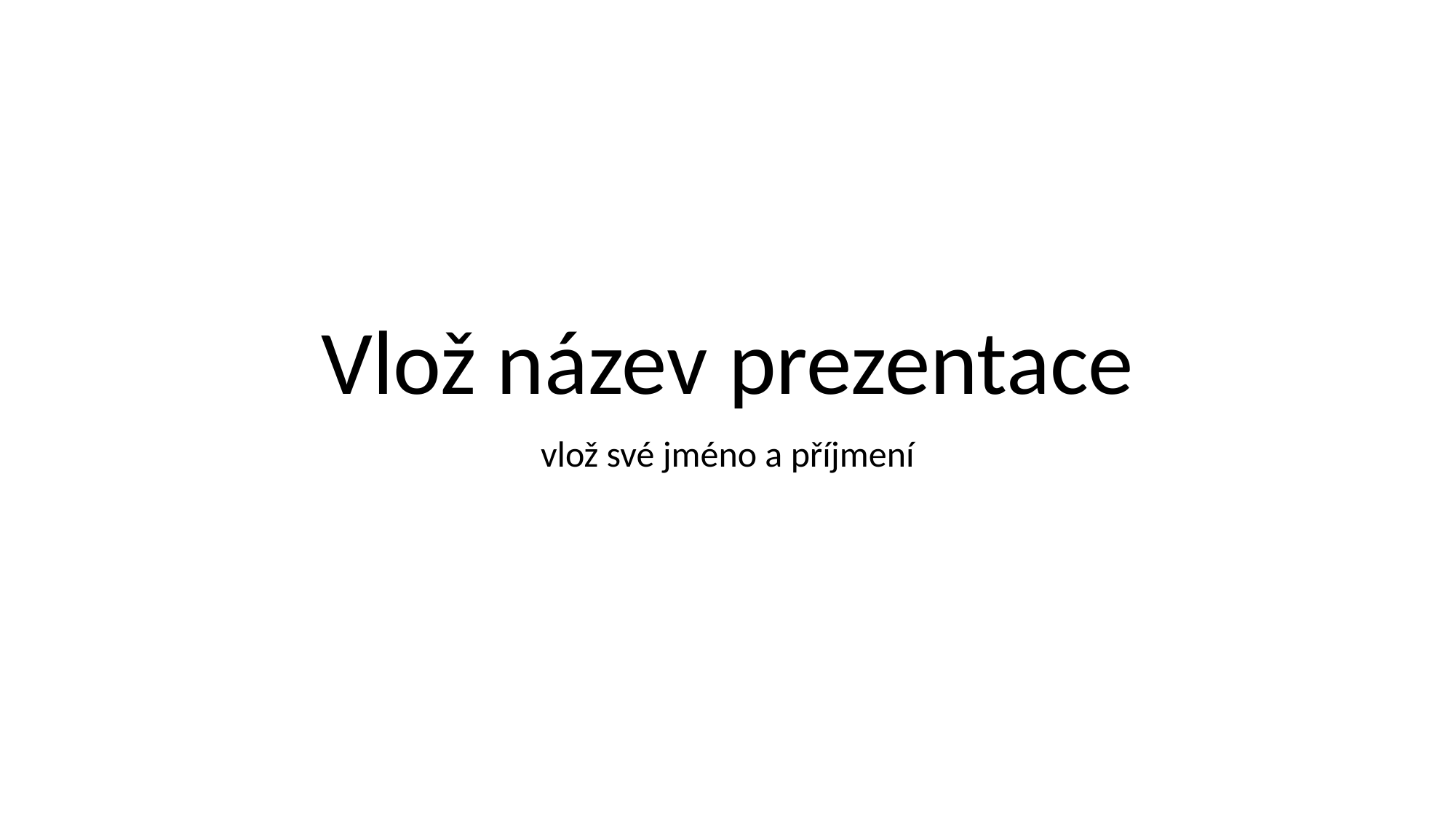

# Vlož název prezentace
vlož své jméno a příjmení